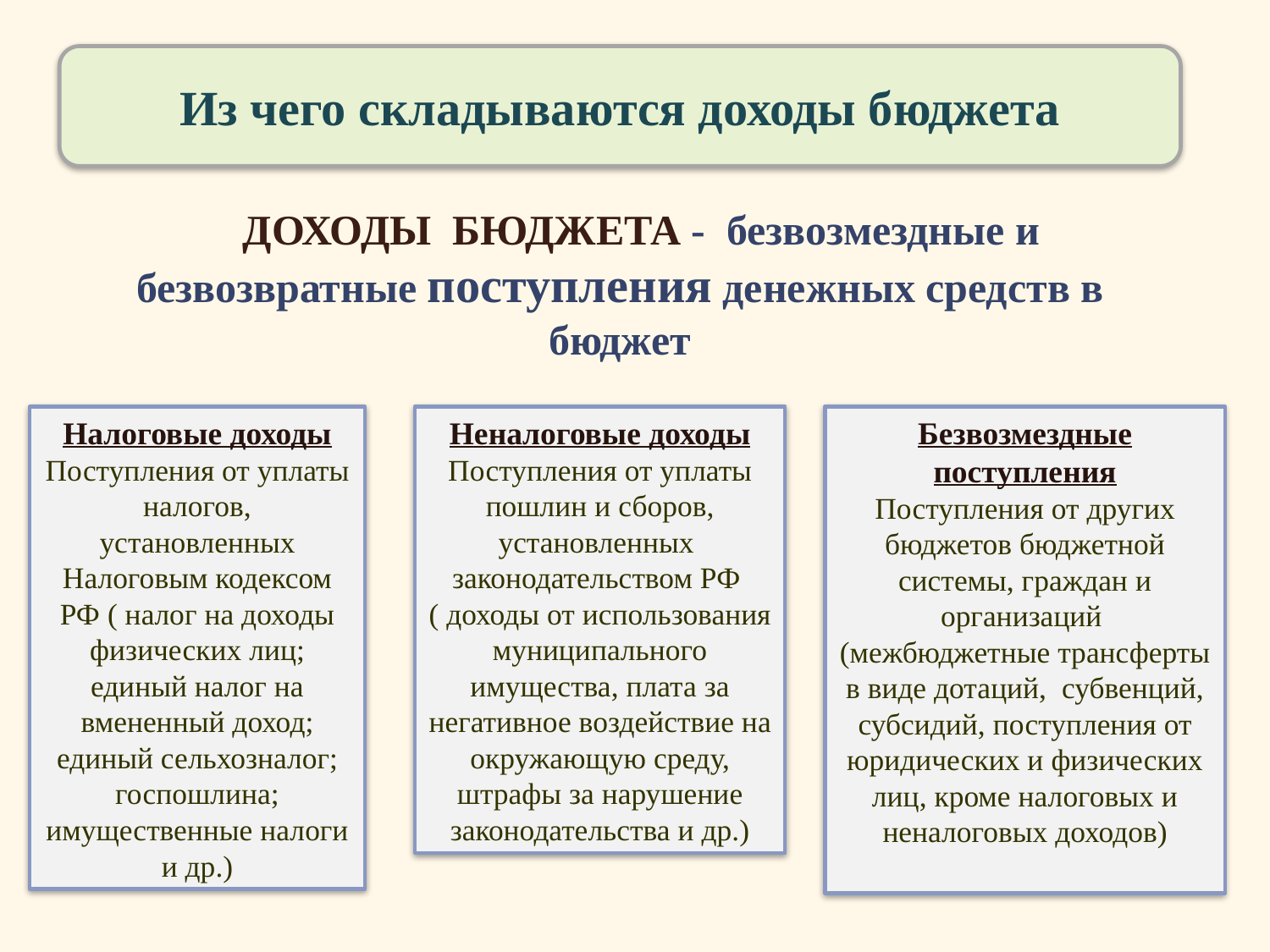

Из чего складываются доходы бюджета

    ДОХОДЫ  БЮДЖЕТА -  безвозмездные и безвозвратные поступления денежных средств в бюджет
Налоговые доходы
Поступления от уплаты налогов, установленных Налоговым кодексом РФ ( налог на доходы физических лиц; единый налог на вмененный доход; единый сельхозналог; госпошлина; имущественные налоги и др.)
Безвозмездные поступления
Поступления от других бюджетов бюджетной системы, граждан и организаций
(межбюджетные трансферты в виде дотаций,  субвенций, субсидий, поступления от юридических и физических лиц, кроме налоговых и неналоговых доходов)

Неналоговые доходы
Поступления от уплаты пошлин и сборов, установленных  законодательством РФ
( доходы от использования муниципального имущества, плата за негативное воздействие на окружающую среду, штрафы за нарушение законодательства и др.)